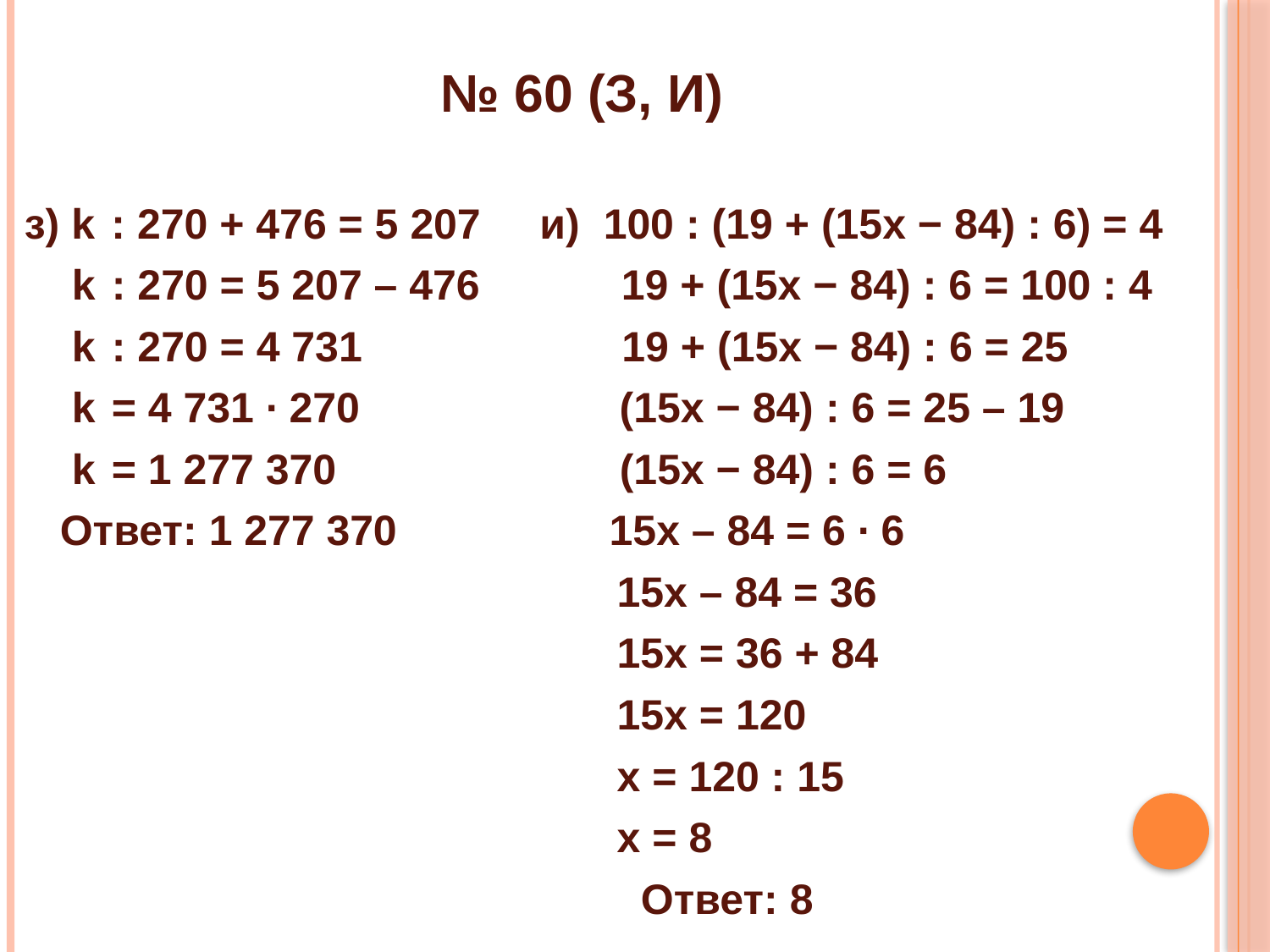

# № 60 (з, и)

 з) k : 270 + 476 = 5 207     и)  100 : (19 + (15х − 84) : 6) = 4
     k : 270 = 5 207 – 476            19 + (15х − 84) : 6 = 100 : 4
     k : 270 = 4 731                      19 + (15х − 84) : 6 = 25
     k = 4 731 ∙ 270                      (15х − 84) : 6 = 25 – 19
     k = 1 277 370                        (15х − 84) : 6 = 6
    Ответ: 1 277 370                  15х – 84 = 6 ∙ 6
                                                   15х – 84 = 36
                                                   15х = 36 + 84
                                                   15х = 120
                                                   х = 120 : 15
                                                   х = 8
                                                     Ответ: 8